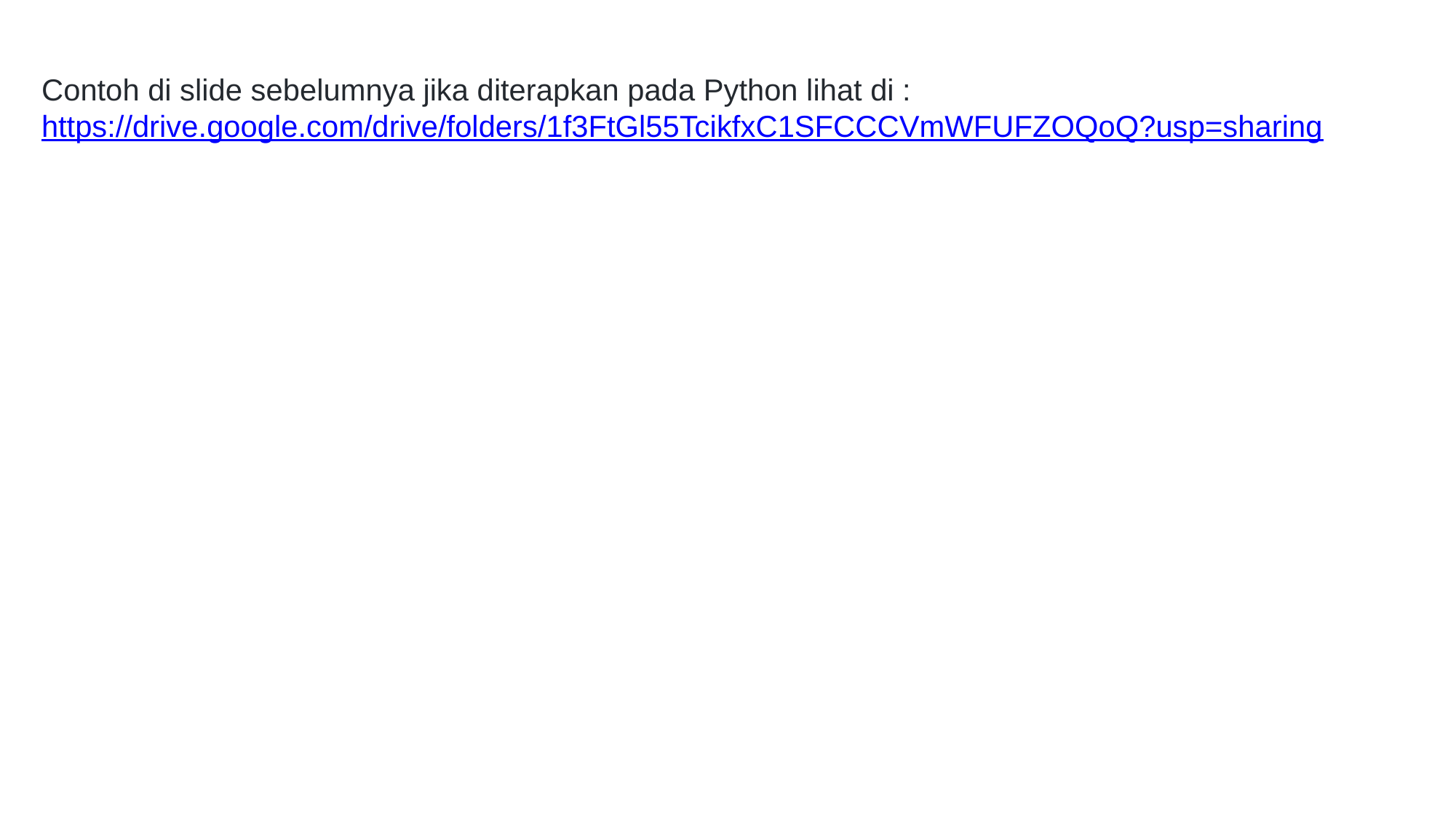

Contoh di slide sebelumnya jika diterapkan pada Python lihat di :
https://drive.google.com/drive/folders/1f3FtGl55TcikfxC1SFCCCVmWFUFZOQoQ?usp=sharing